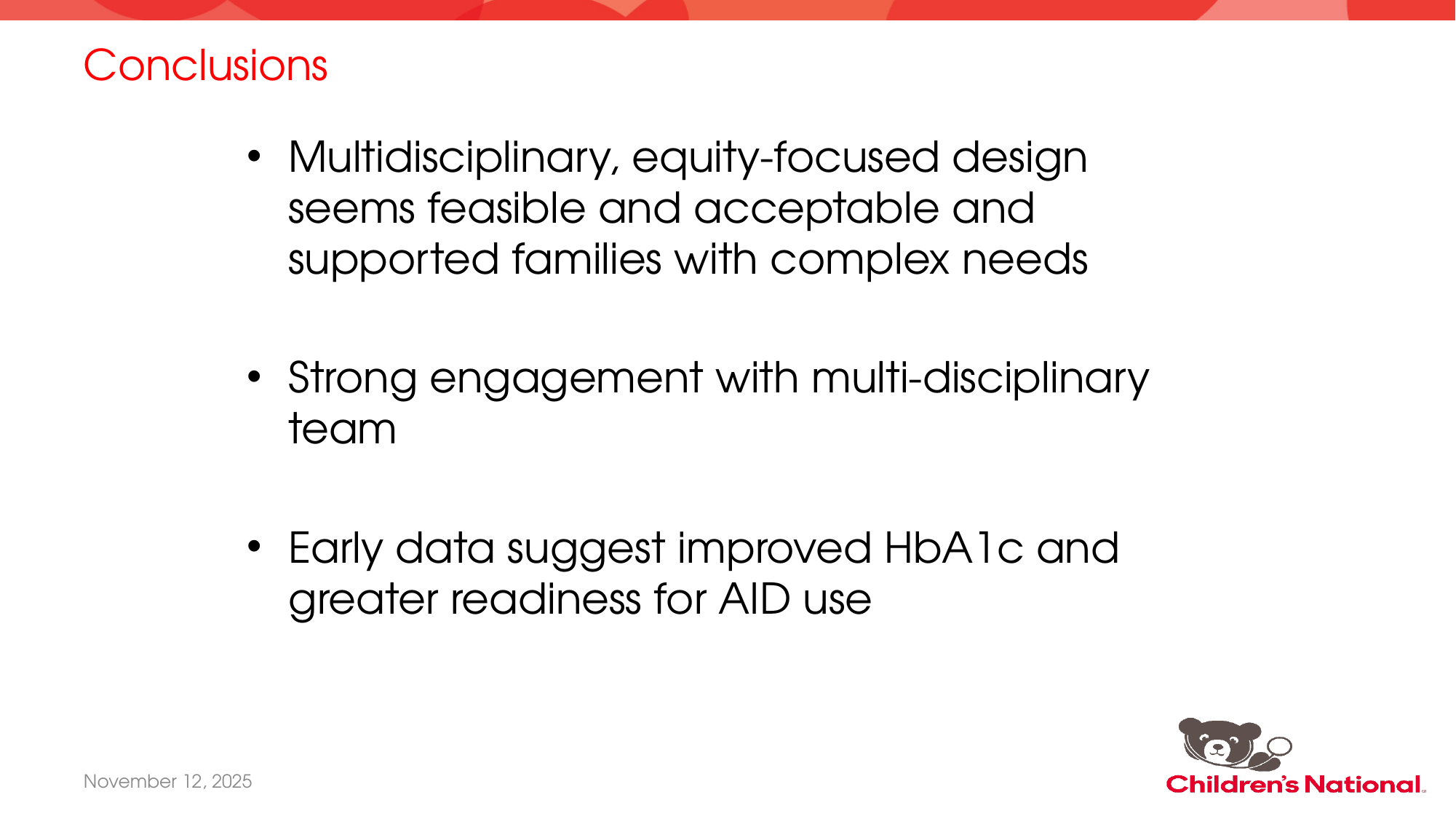

# Conclusions
Multidisciplinary, equity-focused design seems feasible and acceptable and supported families with complex needs

Strong engagement with multi-disciplinary team

Early data suggest improved HbA1c and greater readiness for AID use
November 12, 2025